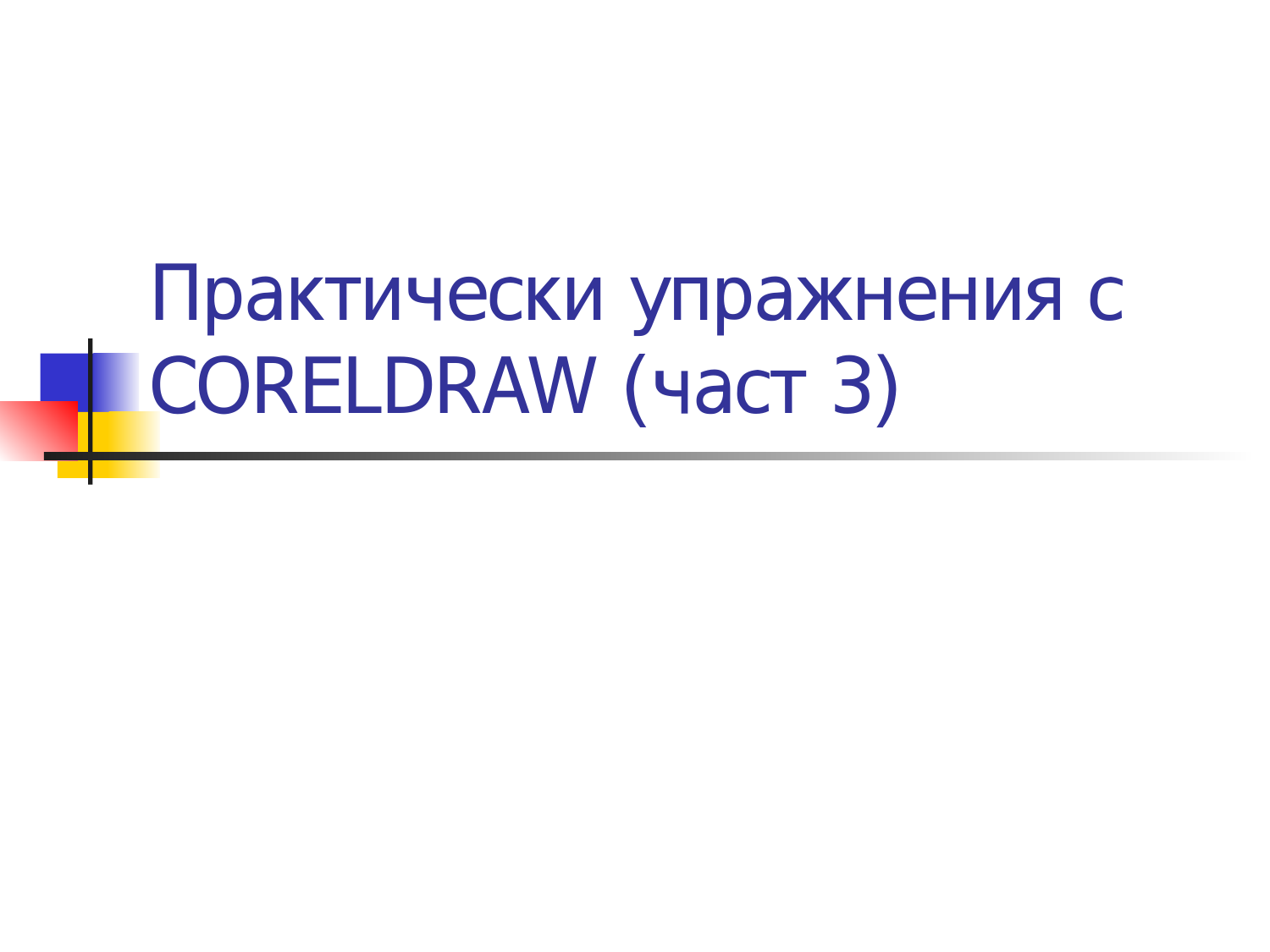

# Практически упражнения с CORELDRAW (част 3)